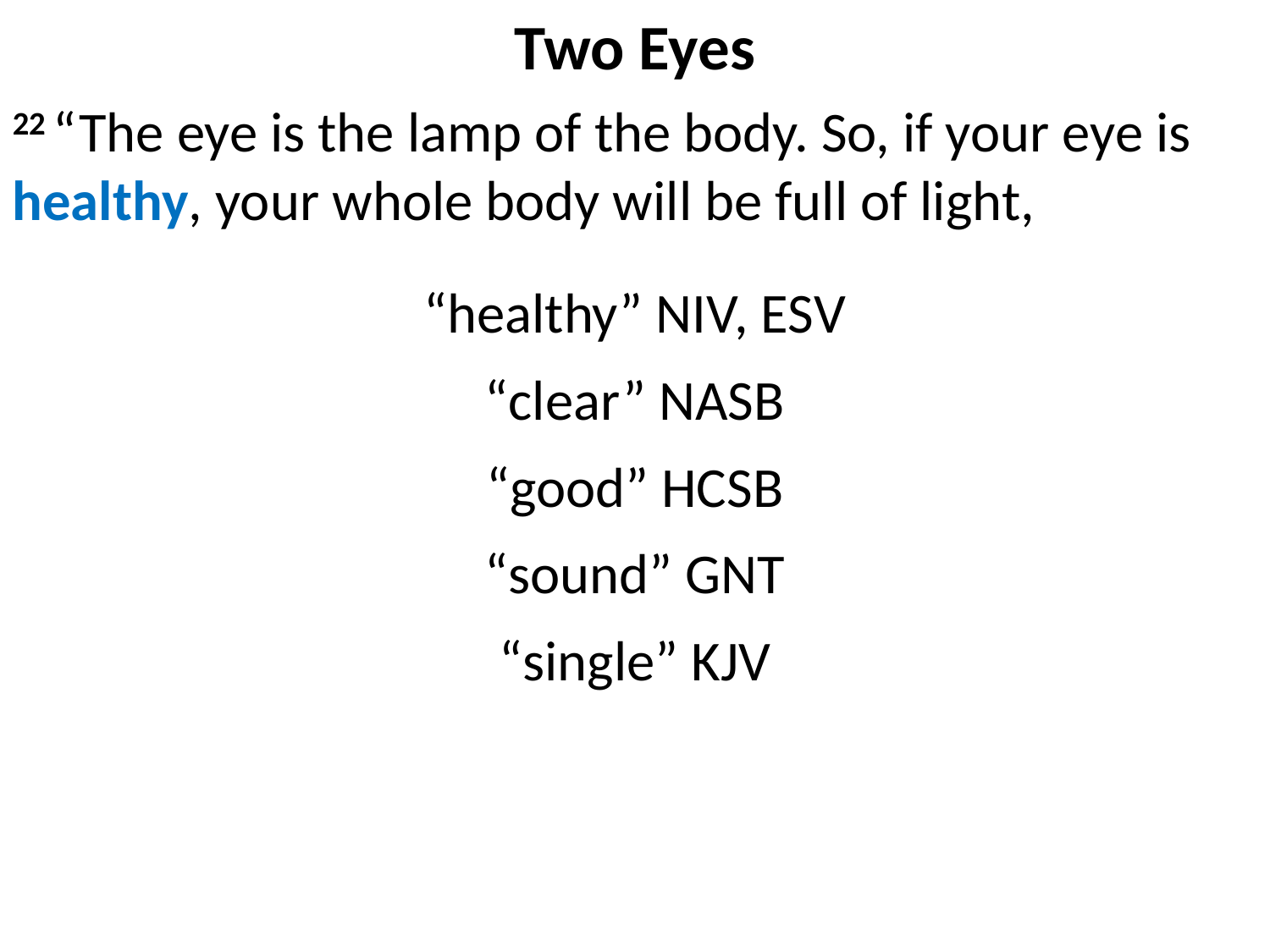

Two Eyes
22 “The eye is the lamp of the body. So, if your eye is healthy, your whole body will be full of light,
“healthy” NIV, ESV
“clear” NASB
“good” HCSB
“sound” GNT
“single” KJV